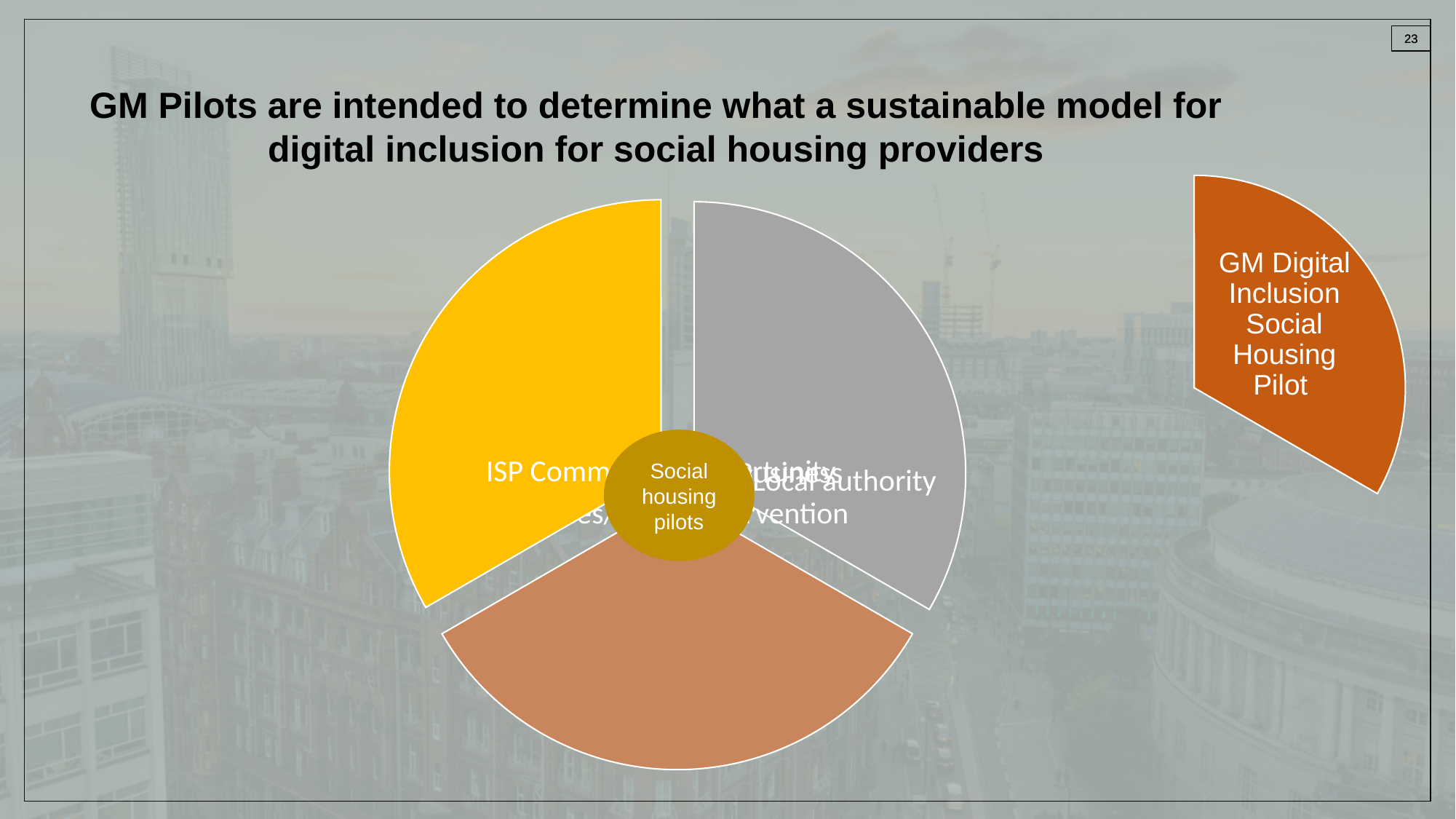

GM Pilots are intended to determine what a sustainable model for digital inclusion for social housing providers
ISP Responsible Business
Housing provider services /Local authority services/ Gov’t Intervention
ISP Commercial Opportunity

GM Digital Inclusion Social Housing Pilot
Social housing pilots